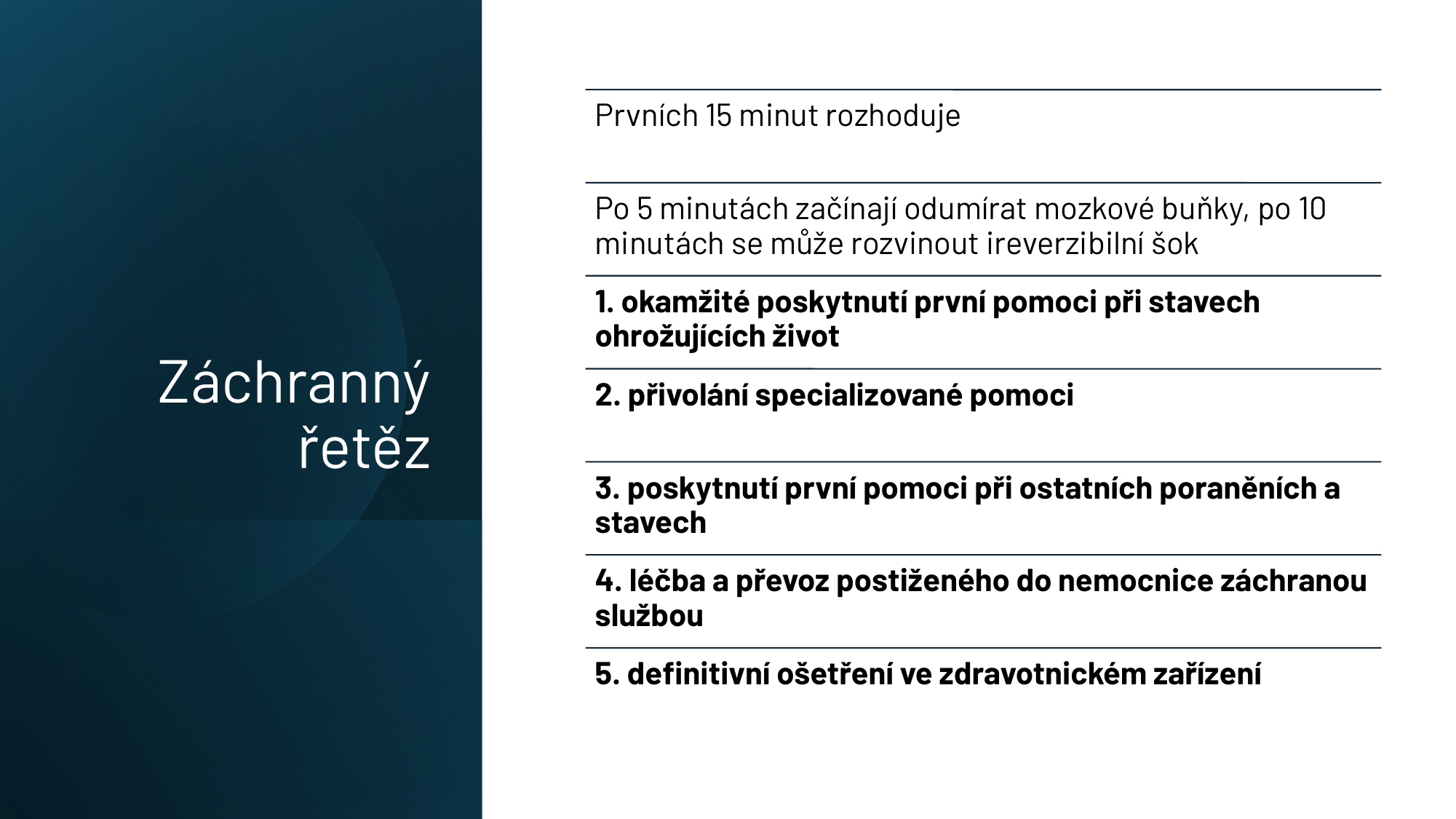

Prvních 15 minut rozhoduje
Po 5 minutách začínají odumírat mozkové buňky, po 10 minutách se může rozvinout ireverzibilní šok
1. okamžité poskytnutí první pomoci při stavech ohrožujících život
2. přivolání specializované pomoci
3. poskytnutí první pomoci při ostatních poraněních a stavech
4. léčba a převoz postiženého do nemocnice záchranou službou
5. definitivní ošetření ve zdravotnickém zařízení

# Záchranný řetěz